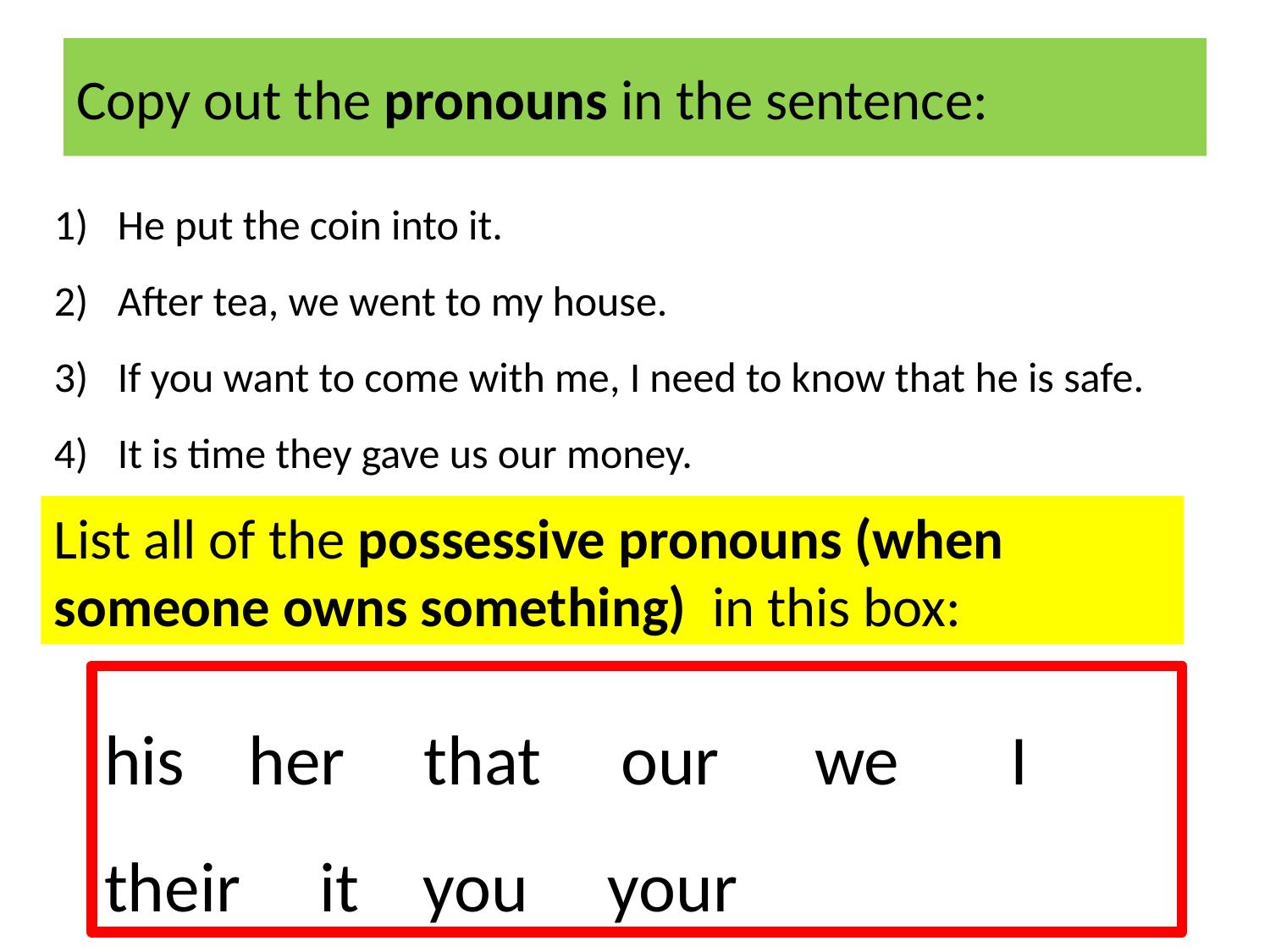

# Copy out the pronouns in the sentence:
He put the coin into it.
After tea, we went to my house.
If you want to come with me, I need to know that he is safe.
It is time they gave us our money.
List all of the possessive pronouns (when someone owns something)  in this box:
his    her     that     our      we       I    their     it    you     your